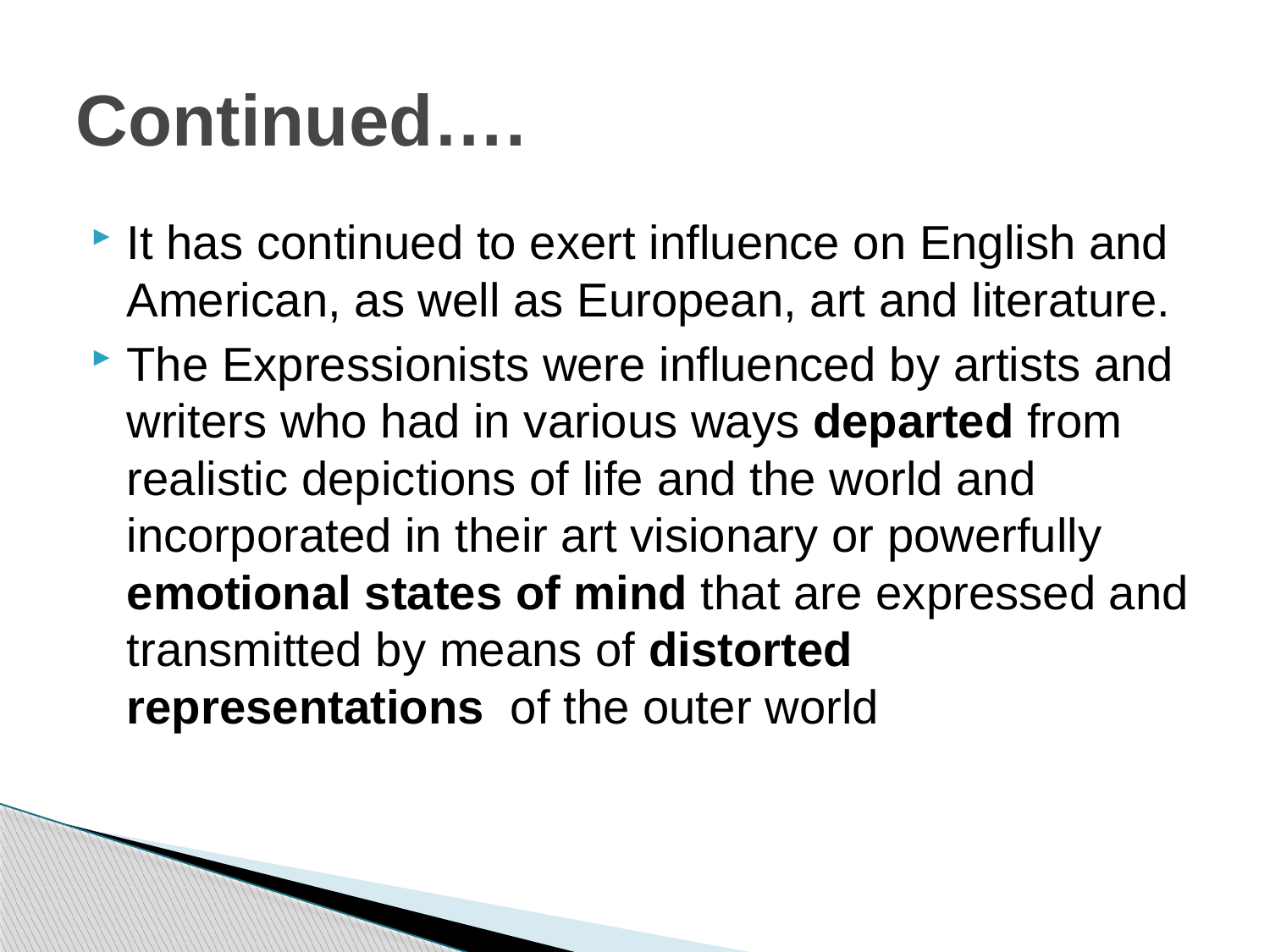

# Continued….
It has continued to exert influence on English and American, as well as European, art and literature.
The Expressionists were influenced by artists and writers who had in various ways departed from realistic depictions of life and the world and incorporated in their art visionary or powerfully emotional states of mind that are expressed and transmitted by means of distorted representations  of the outer world